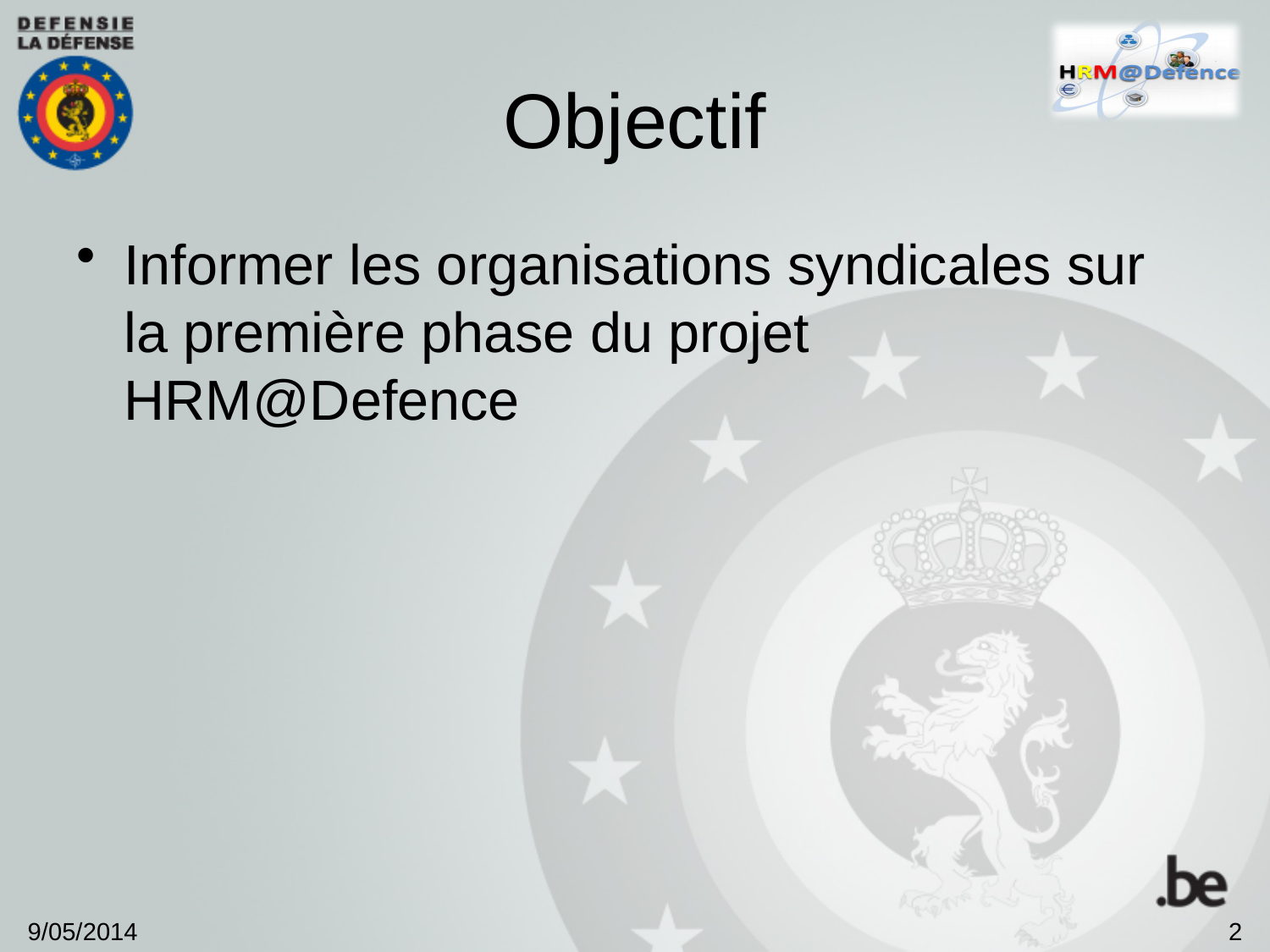

# Objectif
Informer les organisations syndicales sur la première phase du projet HRM@Defence
9/05/2014

2